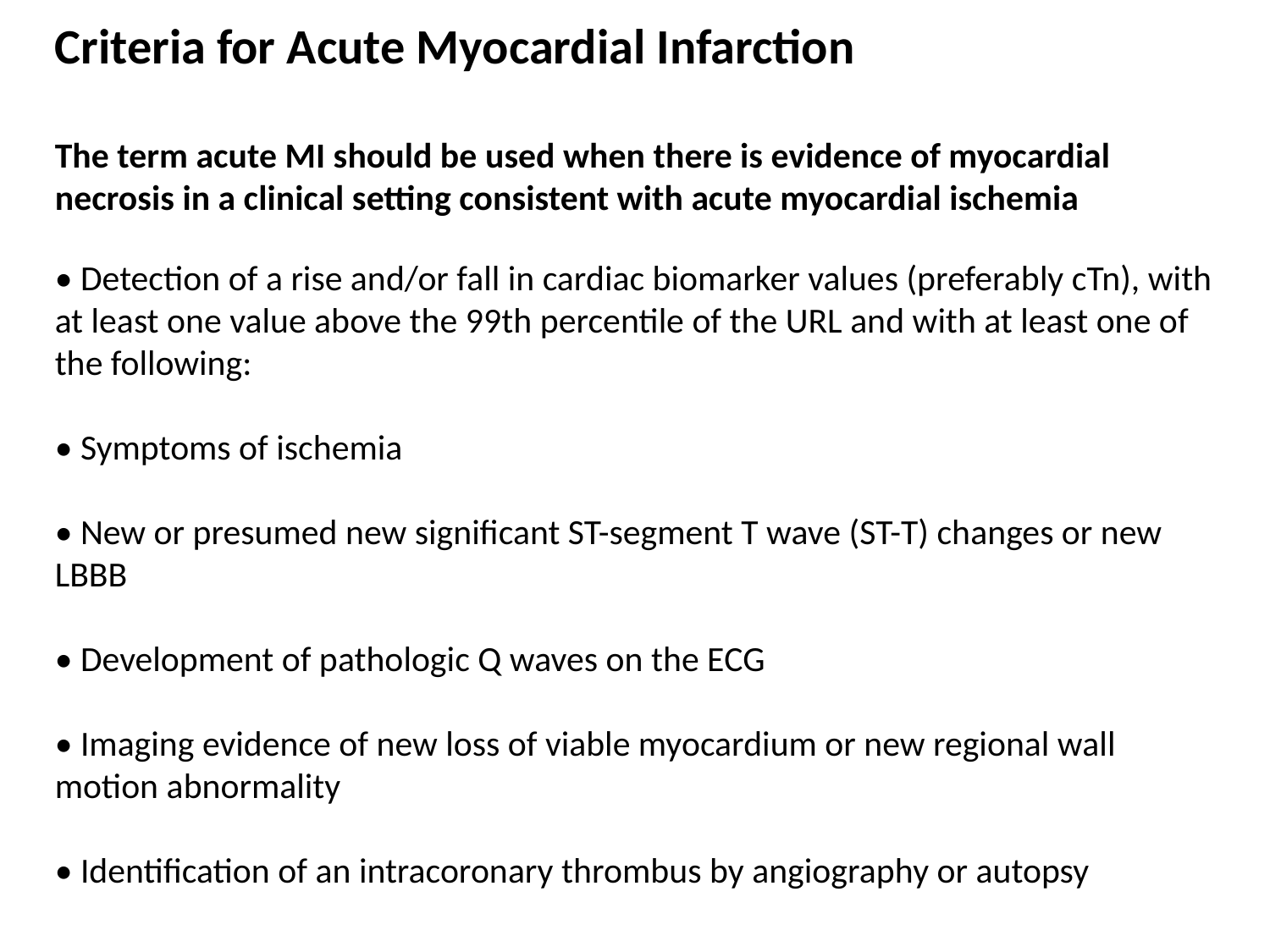

Criteria for Acute Myocardial Infarction

The term acute MI should be used when there is evidence of myocardial necrosis in a clinical setting consistent with acute myocardial ischemia

• Detection of a rise and/or fall in cardiac biomarker values (preferably cTn), with at least one value above the 99th percentile of the URL and with at least one of the following:

• Symptoms of ischemia

• New or presumed new significant ST-segment T wave (ST-T) changes or new LBBB

• Development of pathologic Q waves on the ECG

• Imaging evidence of new loss of viable myocardium or new regional wall motion abnormality

• Identification of an intracoronary thrombus by angiography or autopsy